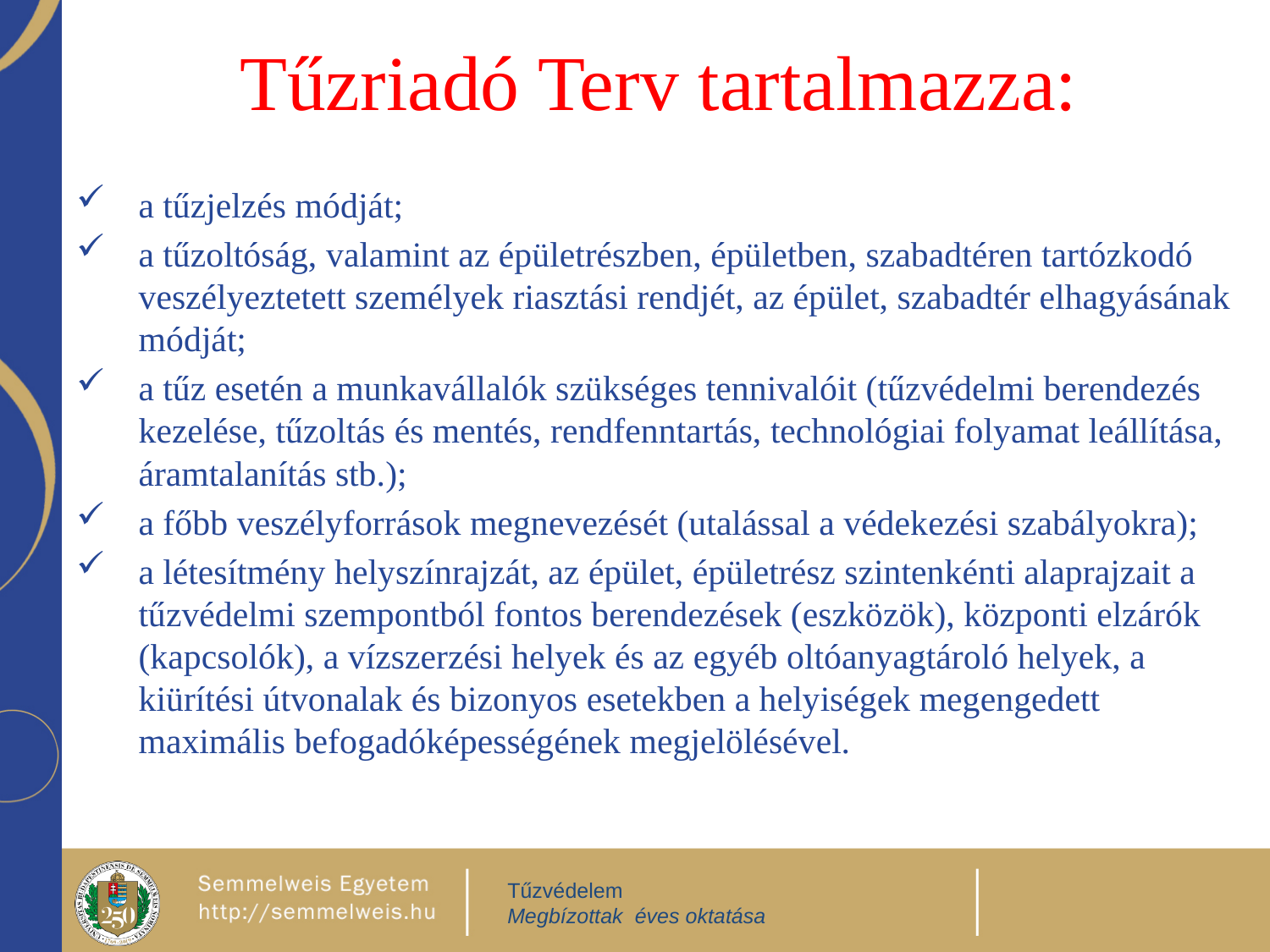

# Tűzriadó Terv tartalmazza:
a tűzjelzés módját;
a tűzoltóság, valamint az épületrészben, épületben, szabadtéren tartózkodó veszélyeztetett személyek riasztási rendjét, az épület, szabadtér elhagyásának módját;
a tűz esetén a munkavállalók szükséges tennivalóit (tűzvédelmi berendezés kezelése, tűzoltás és mentés, rendfenntartás, technológiai folyamat leállítása, áramtalanítás stb.);
a főbb veszélyforrások megnevezését (utalással a védekezési szabályokra);
a létesítmény helyszínrajzát, az épület, épületrész szintenkénti alaprajzait a tűzvédelmi szempontból fontos berendezések (eszközök), központi elzárók (kapcsolók), a vízszerzési helyek és az egyéb oltóanyagtároló helyek, a kiürítési útvonalak és bizonyos esetekben a helyiségek megengedett maximális befogadóképességének megjelölésével.